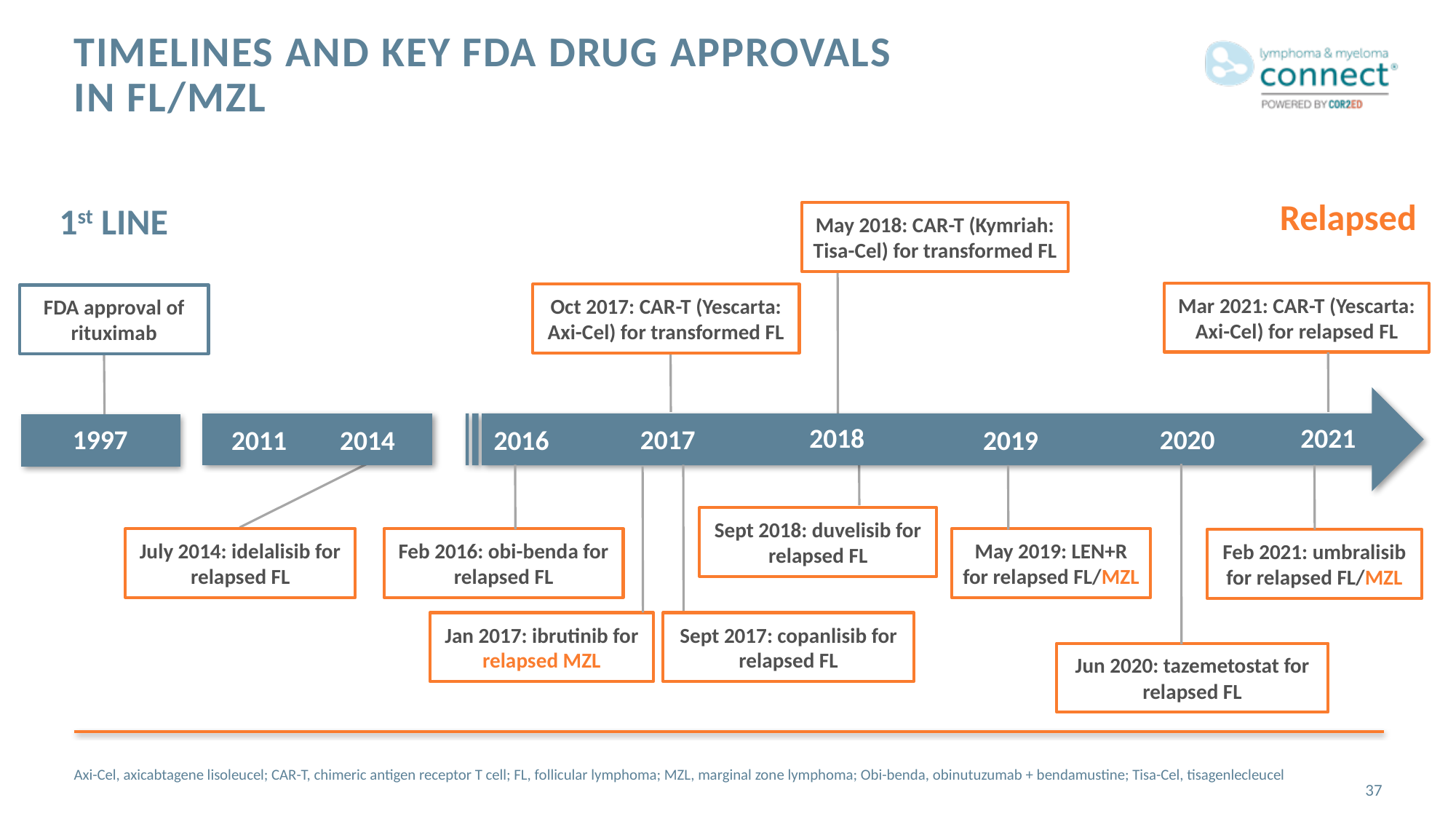

# Timelines and key FDA drug approvals in FL/MZL
Relapsed

2011
2014
2021
2018
2020
2017
2019
2016
Sept 2018: duvelisib for
relapsed FL
Feb 2016: obi-benda for
relapsed FL
May 2019: LEN+R for relapsed FL/MZL
July 2014: idelalisib for
relapsed FL
Feb 2021: umbralisib for relapsed FL/MZL
Jan 2017: ibrutinib for
relapsed MZL
Sept 2017: copanlisib for
relapsed FL
Jun 2020: tazemetostat for
relapsed FL
1st LINE
May 2018: CAR-T (Kymriah: Tisa-Cel) for transformed FL
Mar 2021: CAR-T (Yescarta: Axi-Cel) for relapsed FL
Oct 2017: CAR-T (Yescarta: Axi-Cel) for transformed FL
FDA approval of rituximab

1997
Axi-Cel, axicabtagene lisoleucel; CAR-T, chimeric antigen receptor T cell; FL, follicular lymphoma; MZL, marginal zone lymphoma; Obi-benda, obinutuzumab + bendamustine; Tisa-Cel, tisagenlecleucel
37